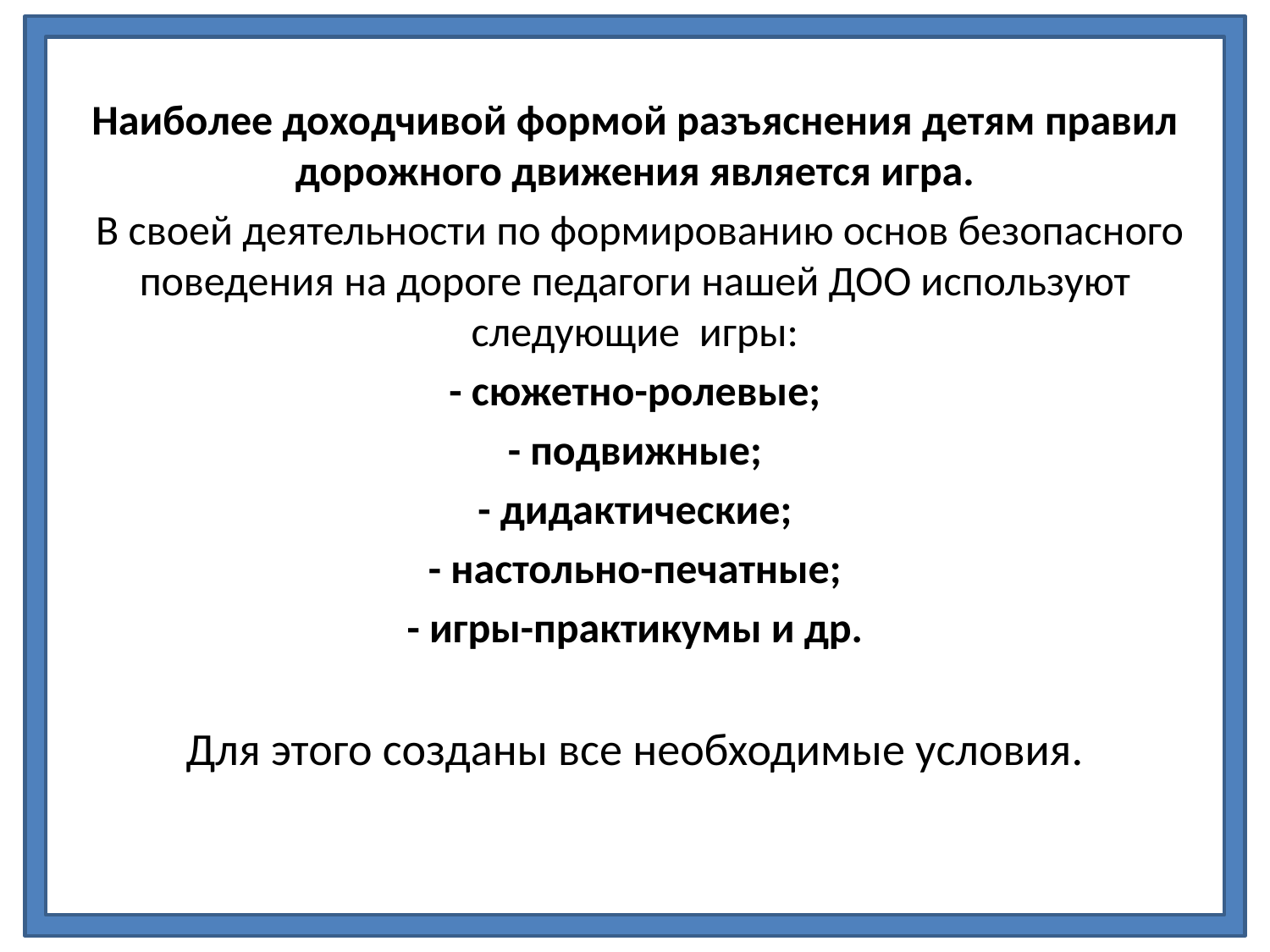

Наиболее доходчивой формой разъяснения детям правил дорожного движения является игра.
 В своей деятельности по формированию основ безопасного поведения на дороге педагоги нашей ДОО используют следующие  игры:
- сюжетно-ролевые;
- подвижные;
- дидактические;
- настольно-печатные;
- игры-практикумы и др.

Для этого созданы все необходимые условия.